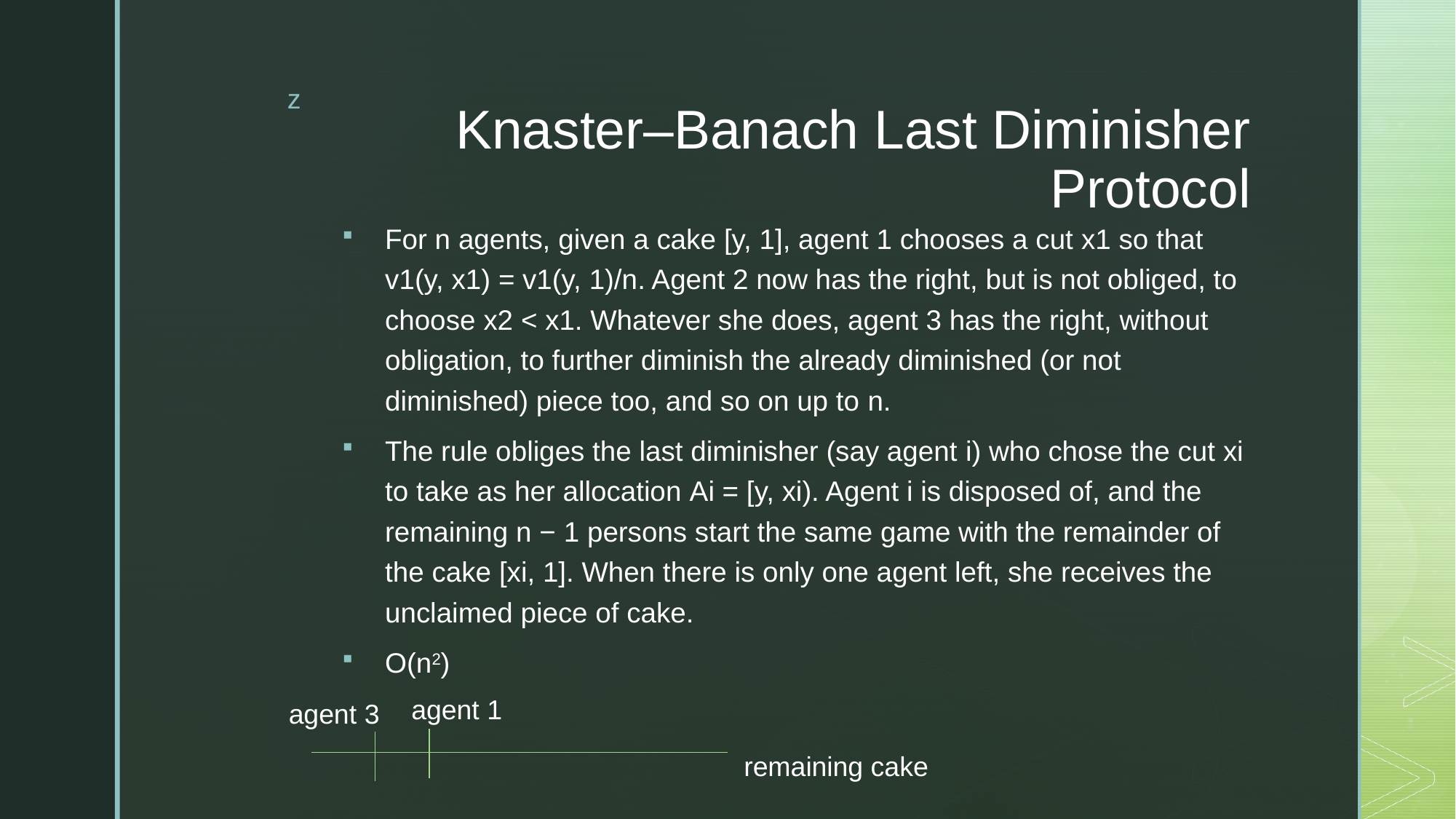

# Knaster–Banach Last Diminisher Protocol
For n agents, given a cake [y, 1], agent 1 chooses a cut x1 so that v1(y, x1) = v1(y, 1)/n. Agent 2 now has the right, but is not obliged, to choose x2 < x1. Whatever she does, agent 3 has the right, without obligation, to further diminish the already diminished (or not diminished) piece too, and so on up to n.
The rule obliges the last diminisher (say agent i) who chose the cut xi to take as her allocation Ai = [y, xi). Agent i is disposed of, and the remaining n − 1 persons start the same game with the remainder of the cake [xi, 1]. When there is only one agent left, she receives the unclaimed piece of cake.
O(n2)

agent 1
agent 3
remaining cake